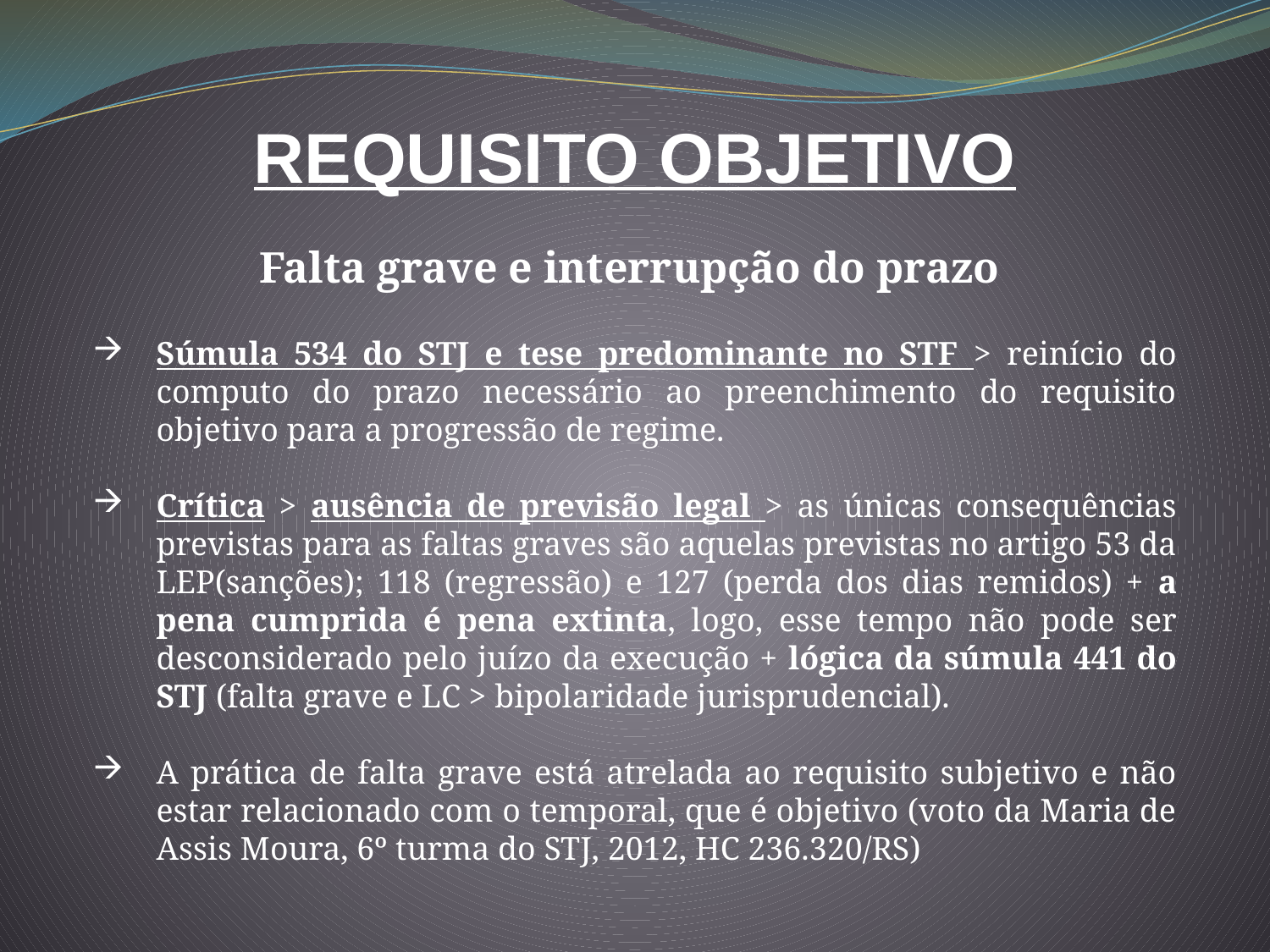

REQUISITO OBJETIVO

Falta grave e interrupção do prazo

Súmula 534 do STJ e tese predominante no STF > reinício do computo do prazo necessário ao preenchimento do requisito objetivo para a progressão de regime.

Crítica > ausência de previsão legal > as únicas consequências previstas para as faltas graves são aquelas previstas no artigo 53 da LEP(sanções); 118 (regressão) e 127 (perda dos dias remidos) + a pena cumprida é pena extinta, logo, esse tempo não pode ser desconsiderado pelo juízo da execução + lógica da súmula 441 do STJ (falta grave e LC > bipolaridade jurisprudencial).

A prática de falta grave está atrelada ao requisito subjetivo e não estar relacionado com o temporal, que é objetivo (voto da Maria de Assis Moura, 6º turma do STJ, 2012, HC 236.320/RS)